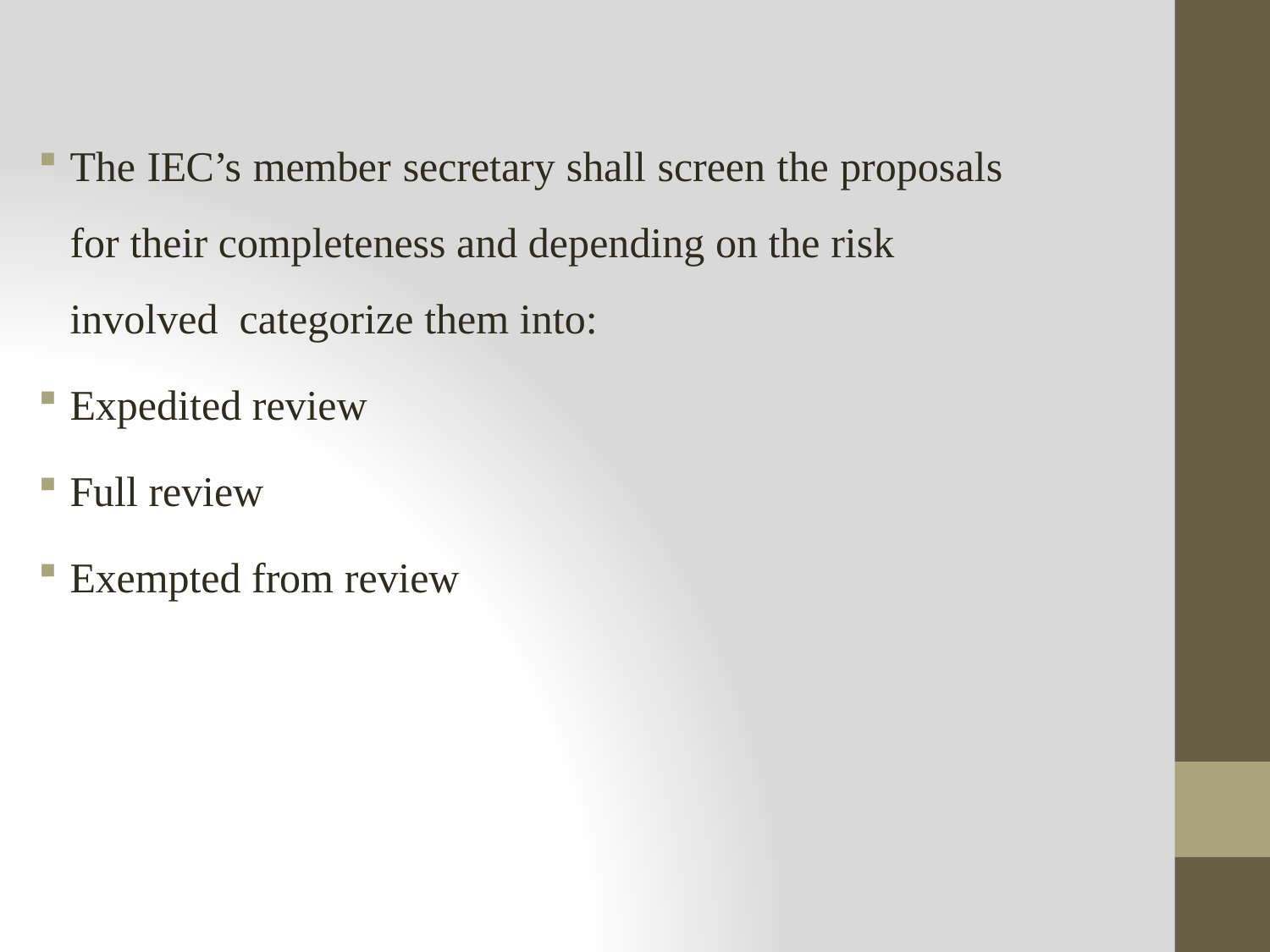

The IEC’s member secretary shall screen the proposals  for their completeness and depending on the risk involved  categorize them into:
Expedited review
Full review
Exempted from review